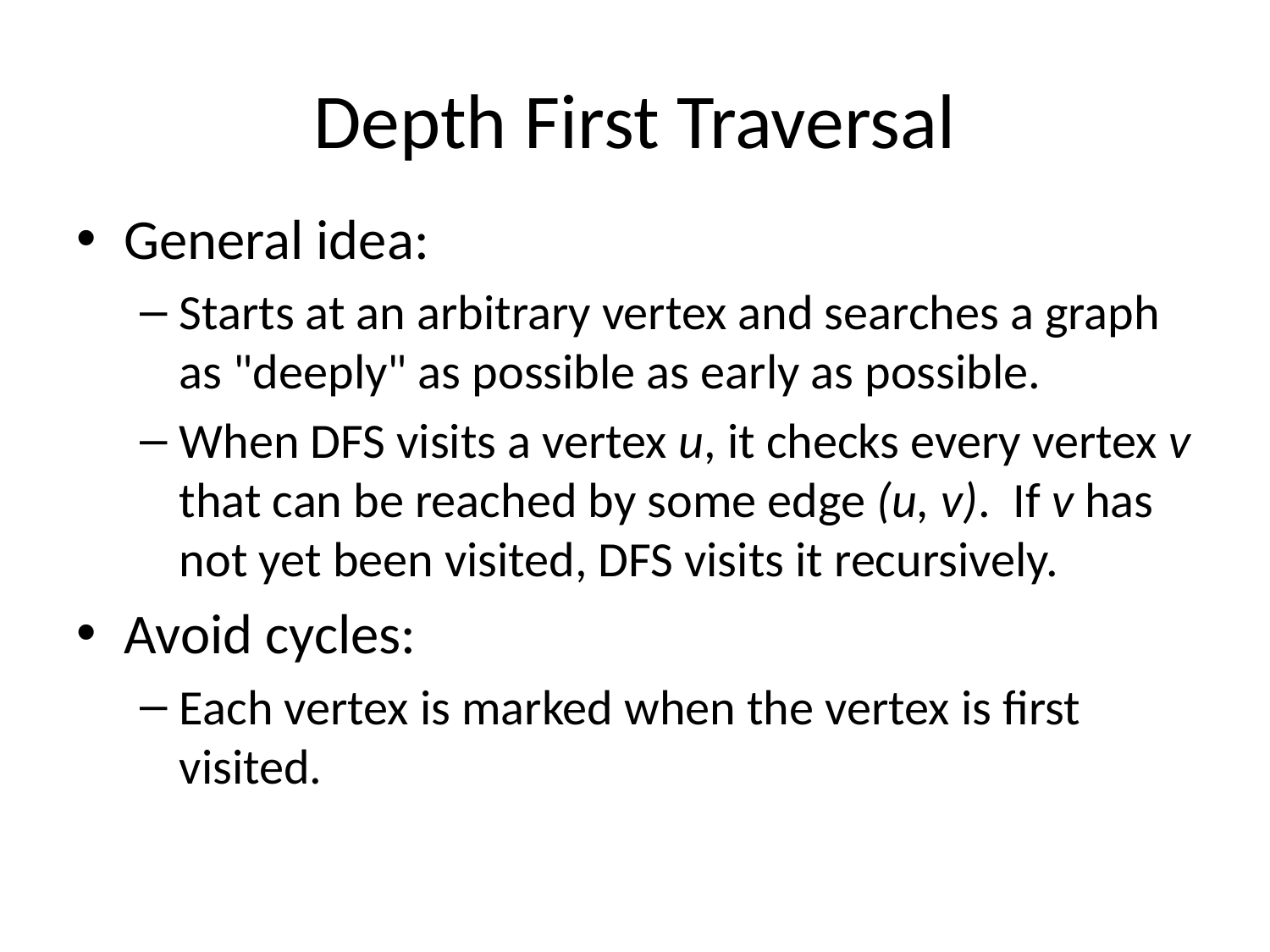

# Depth First Traversal
General idea:
Starts at an arbitrary vertex and searches a graph as "deeply" as possible as early as possible.
When DFS visits a vertex u, it checks every vertex v that can be reached by some edge (u, v).  If v has not yet been visited, DFS visits it recursively.
Avoid cycles:
Each vertex is marked when the vertex is first visited.